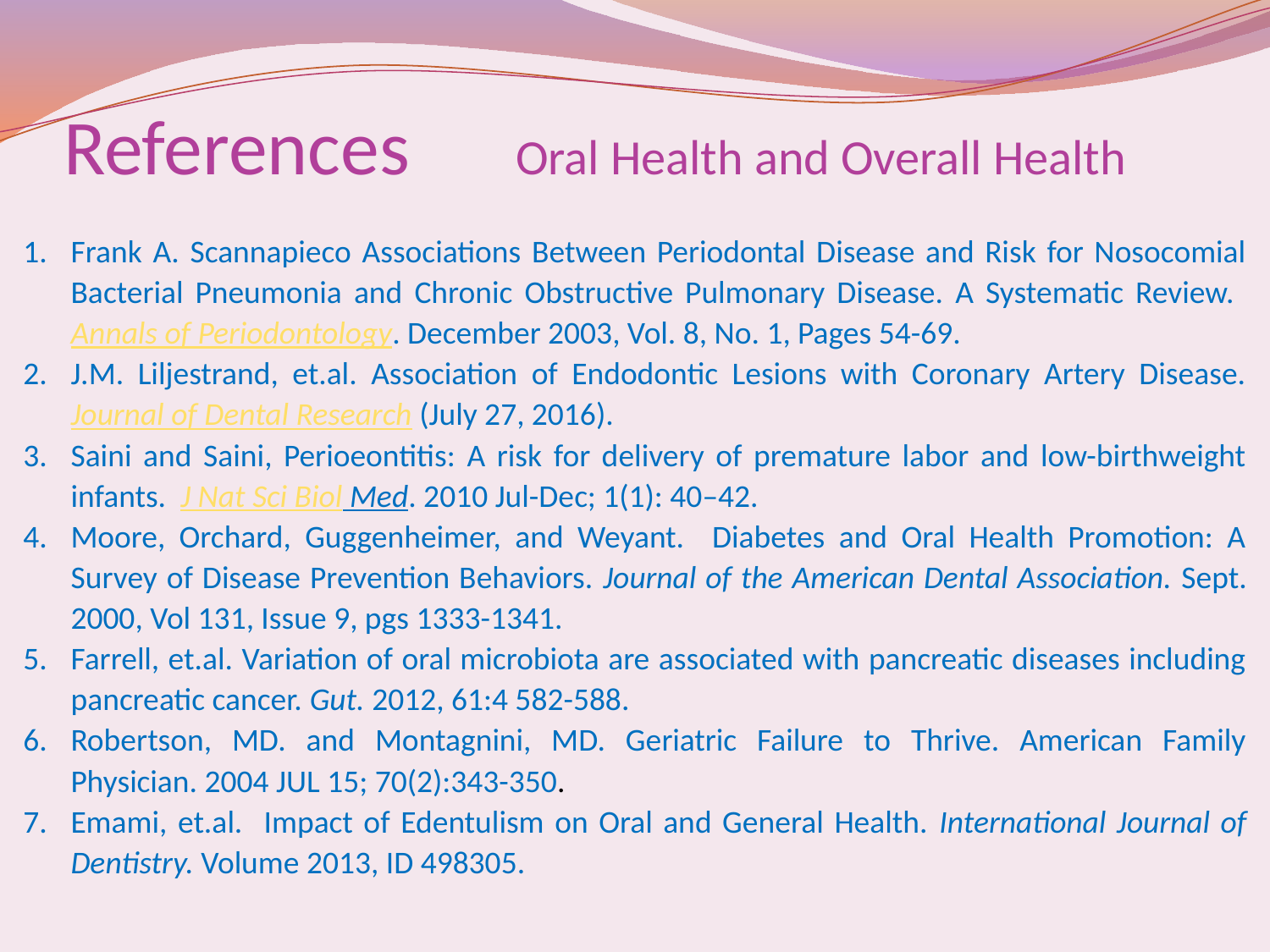

# References      Oral Health and Overall Health
Frank A. Scannapieco Associations Between Periodontal Disease and Risk for Nosocomial Bacterial Pneumonia and Chronic Obstructive Pulmonary Disease. A Systematic Review.  Annals of Periodontology. December 2003, Vol. 8, No. 1, Pages 54-69.
J.M. Liljestrand, et.al. Association of Endodontic Lesions with Coronary Artery Disease. Journal of Dental Research (July 27, 2016).
Saini and Saini, Perioeontitis: A risk for delivery of premature labor and low-birthweight infants.  J Nat Sci Biol Med. 2010 Jul-Dec; 1(1): 40–42.
Moore, Orchard, Guggenheimer, and Weyant.  Diabetes and Oral Health Promotion: A Survey of Disease Prevention Behaviors. Journal of the American Dental Association. Sept. 2000, Vol 131, Issue 9, pgs 1333-1341.
Farrell, et.al. Variation of oral microbiota are associated with pancreatic diseases including pancreatic cancer. Gut. 2012, 61:4 582-588.
Robertson, MD. and Montagnini, MD. Geriatric Failure to Thrive. American Family Physician. 2004 JUL 15; 70(2):343-350.
Emami, et.al.  Impact of Edentulism on Oral and General Health. International Journal of Dentistry. Volume 2013, ID 498305.